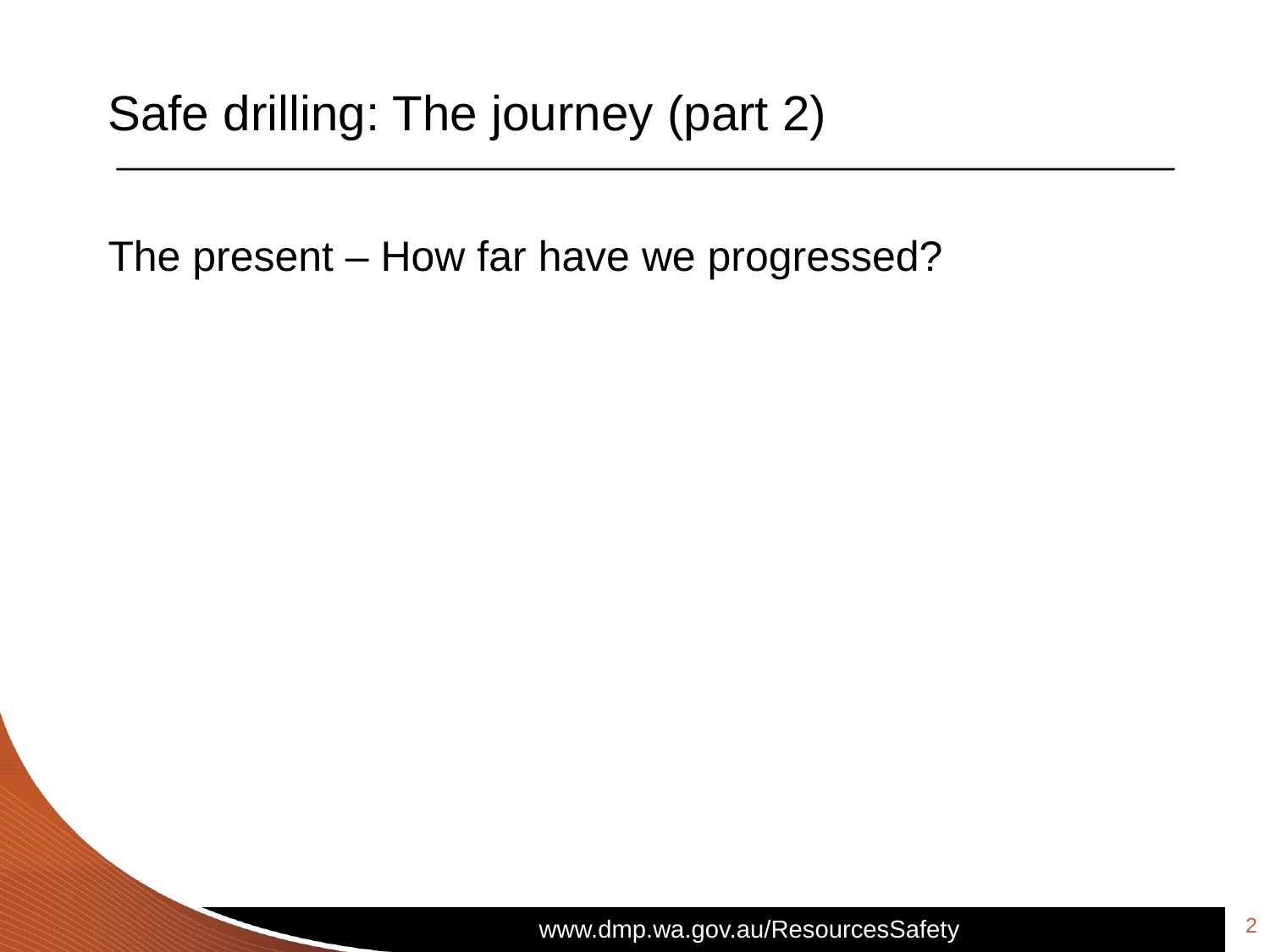

# Safe drilling: The journey (part 2)
The present – How far have we progressed?

2